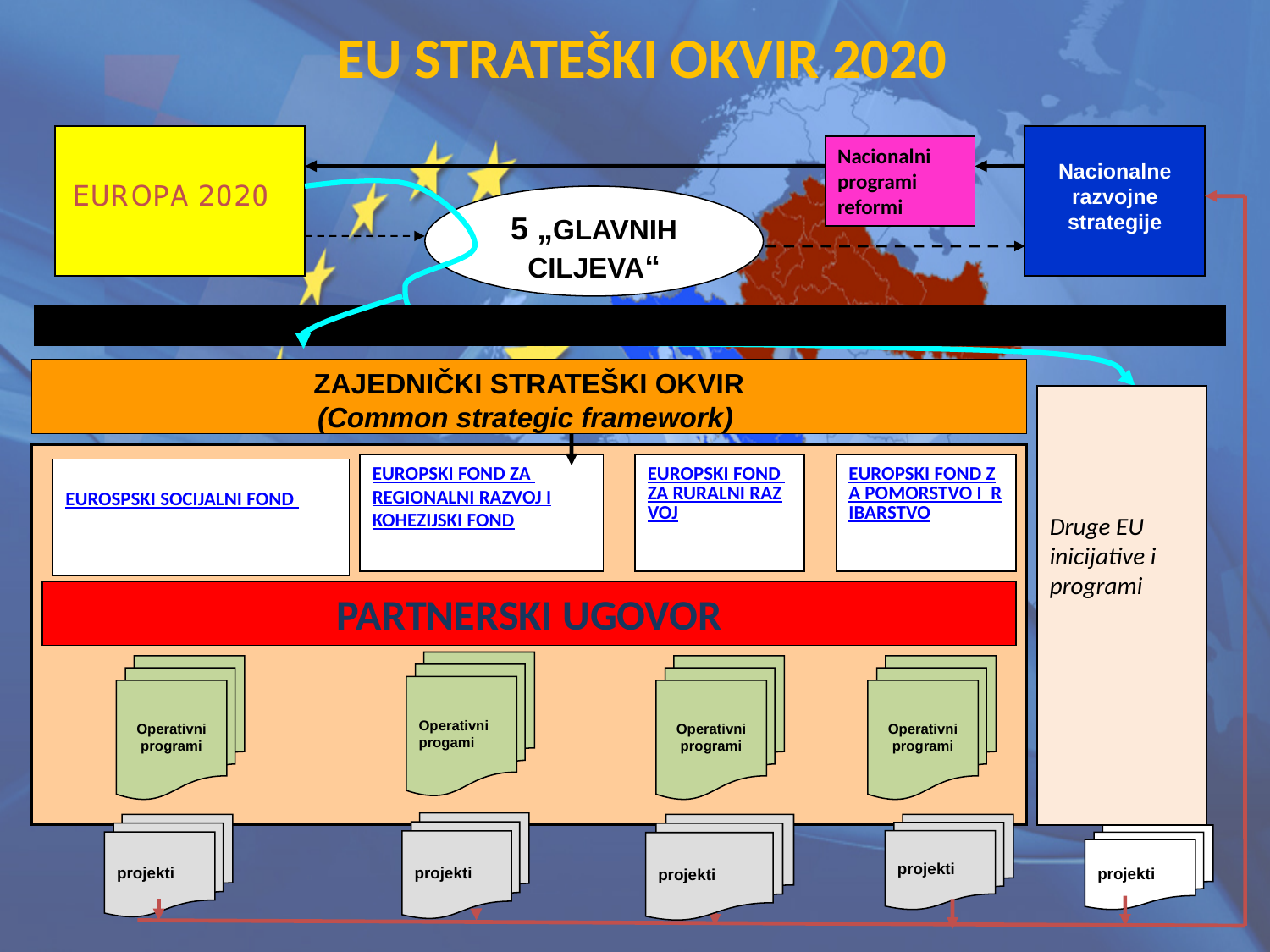

EU STRATEŠKI OKVIR 2020
EUROPA 2020

Nacionalne razvojne strategije

Nacionalni programi reformi

5 „GLAVNIH CILJEVA“

ZAJEDNIČKI STRATEŠKI OKVIR
(Common strategic framework)

Druge EU inicijative i programi

EUROPSKI FOND ZA REGIONALNI RAZVOJ I KOHEZIJSKI FOND

EUROPSKI FOND ZA RURALNI RAZVOJ

EUROPSKI FOND ZA POMORSTVO I  RIBARSTVO

EUROSPSKI SOCIJALNI FOND

PARTNERSKI UGOVOR

Operativni progami
Operativni programi
Operativni programi
Operativni programi

projekti
projekti
projekti
projekti
projekti